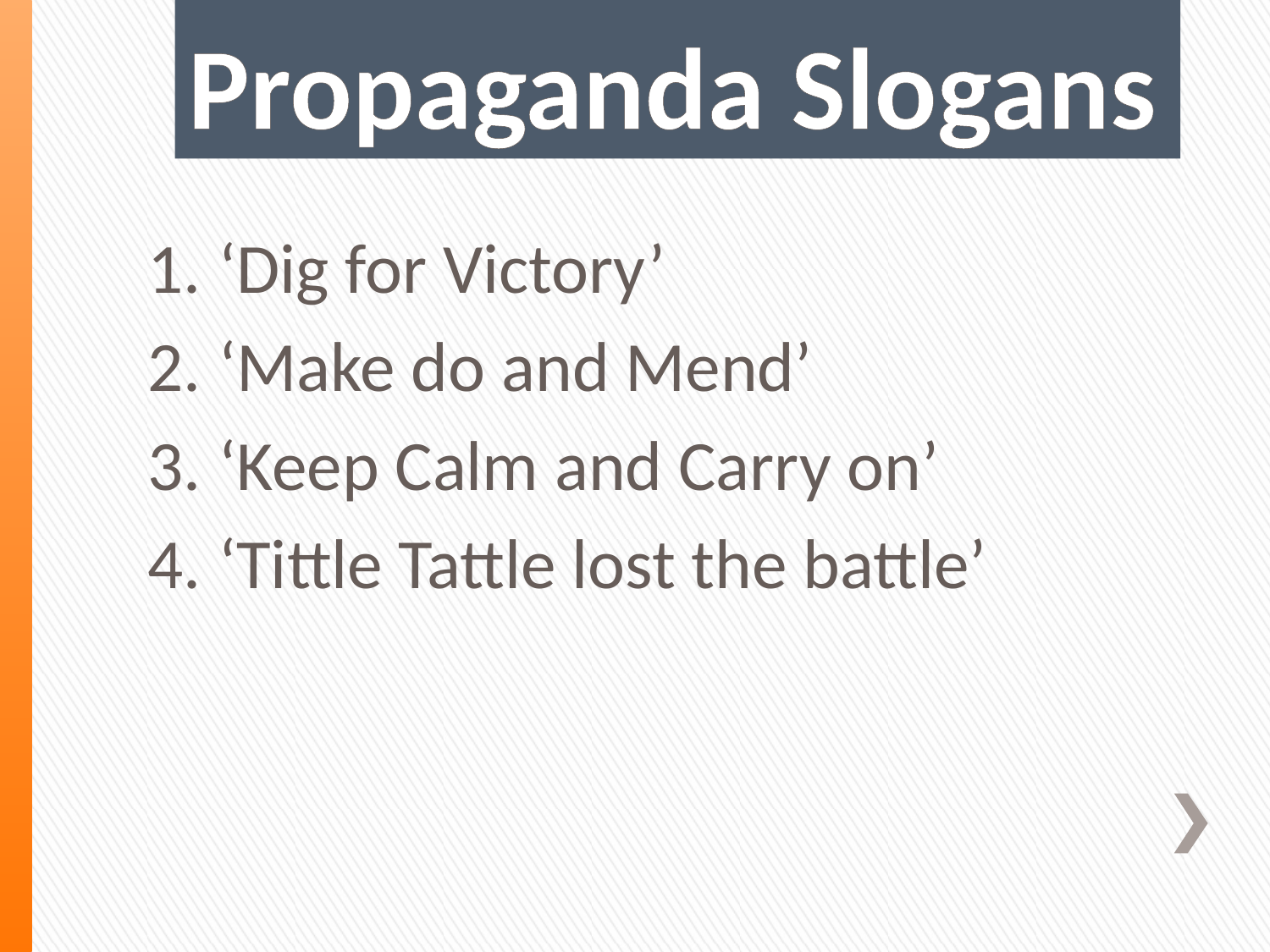

# Propaganda Slogans
‘Dig for Victory’
‘Make do and Mend’
‘Keep Calm and Carry on’
‘Tittle Tattle lost the battle’